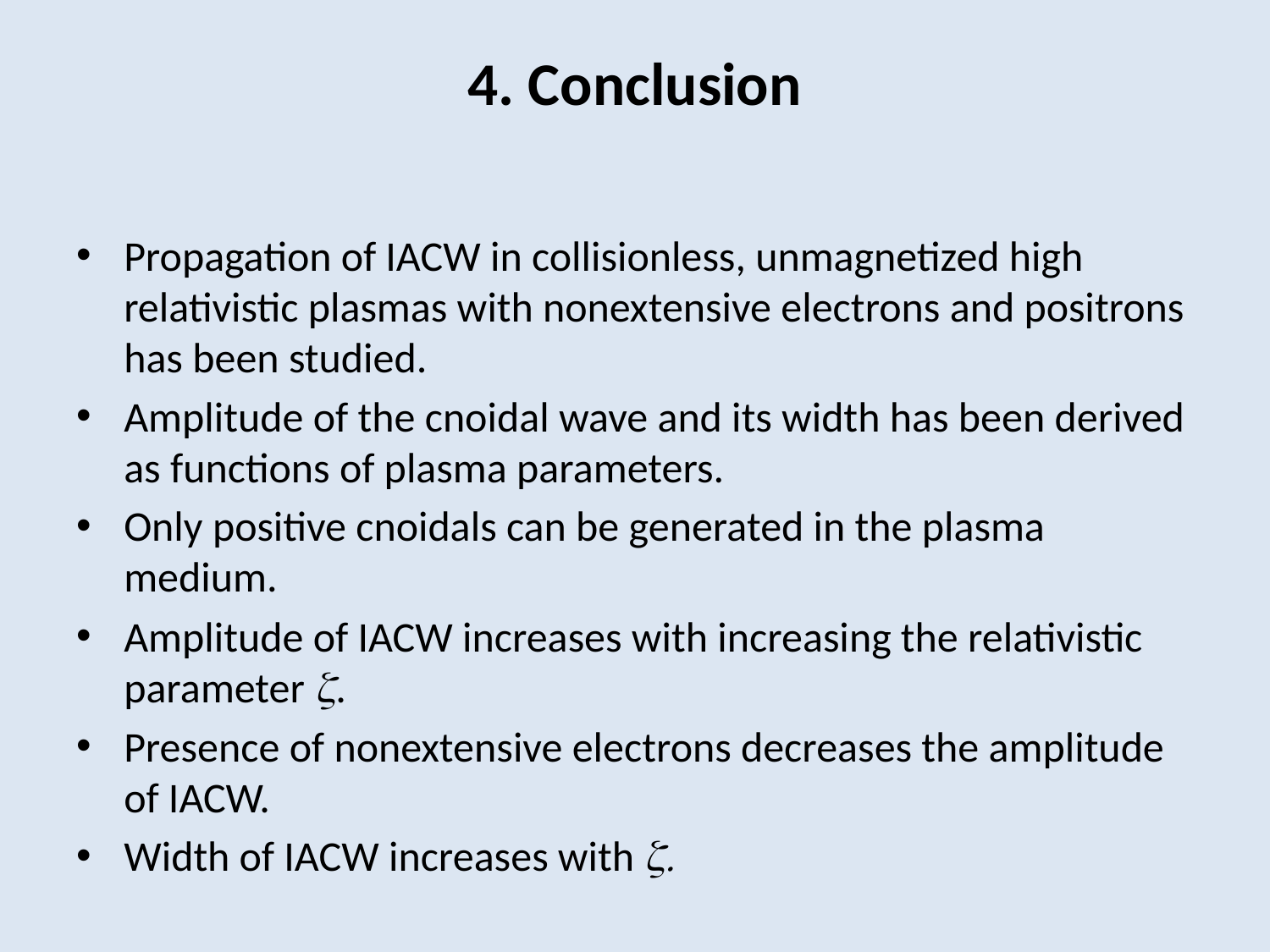

# 4. Conclusion
Propagation of IACW in collisionless, unmagnetized high relativistic plasmas with nonextensive electrons and positrons has been studied.
Amplitude of the cnoidal wave and its width has been derived as functions of plasma parameters.
Only positive cnoidals can be generated in the plasma medium.
Amplitude of IACW increases with increasing the relativistic parameter ζ.
Presence of nonextensive electrons decreases the amplitude of IACW.
Width of IACW increases with ζ.